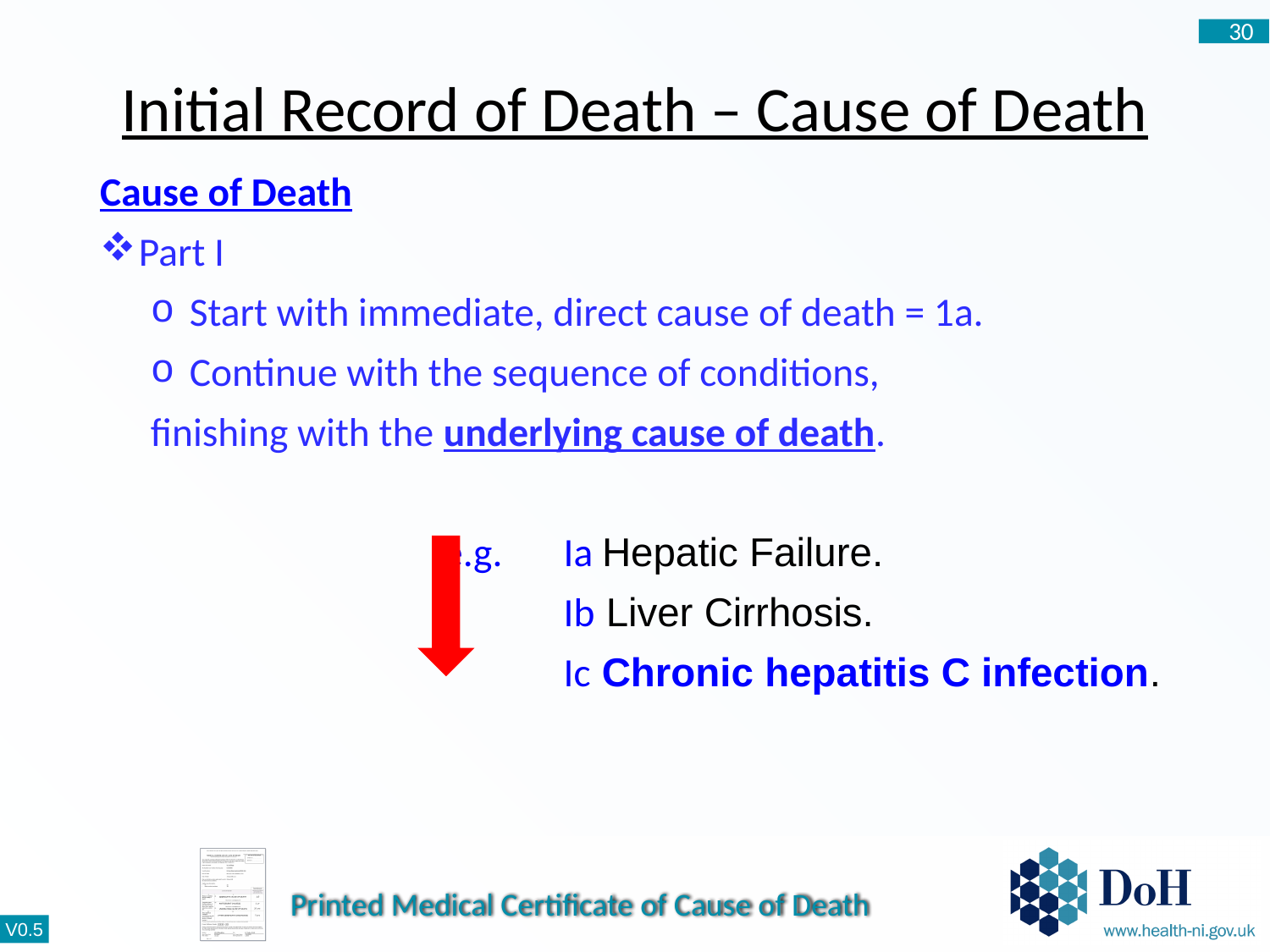

30
Initial Record of Death – Cause of Death
Cause of Death
Part I
Start with immediate, direct cause of death = 1a.
Continue with the sequence of conditions,
		finishing with the underlying cause of death.

		e.g. 	Ia Hepatic Failure.
			Ib Liver Cirrhosis.
			Ic Chronic hepatitis C infection.

Printed Medical Certificate of Cause of Death